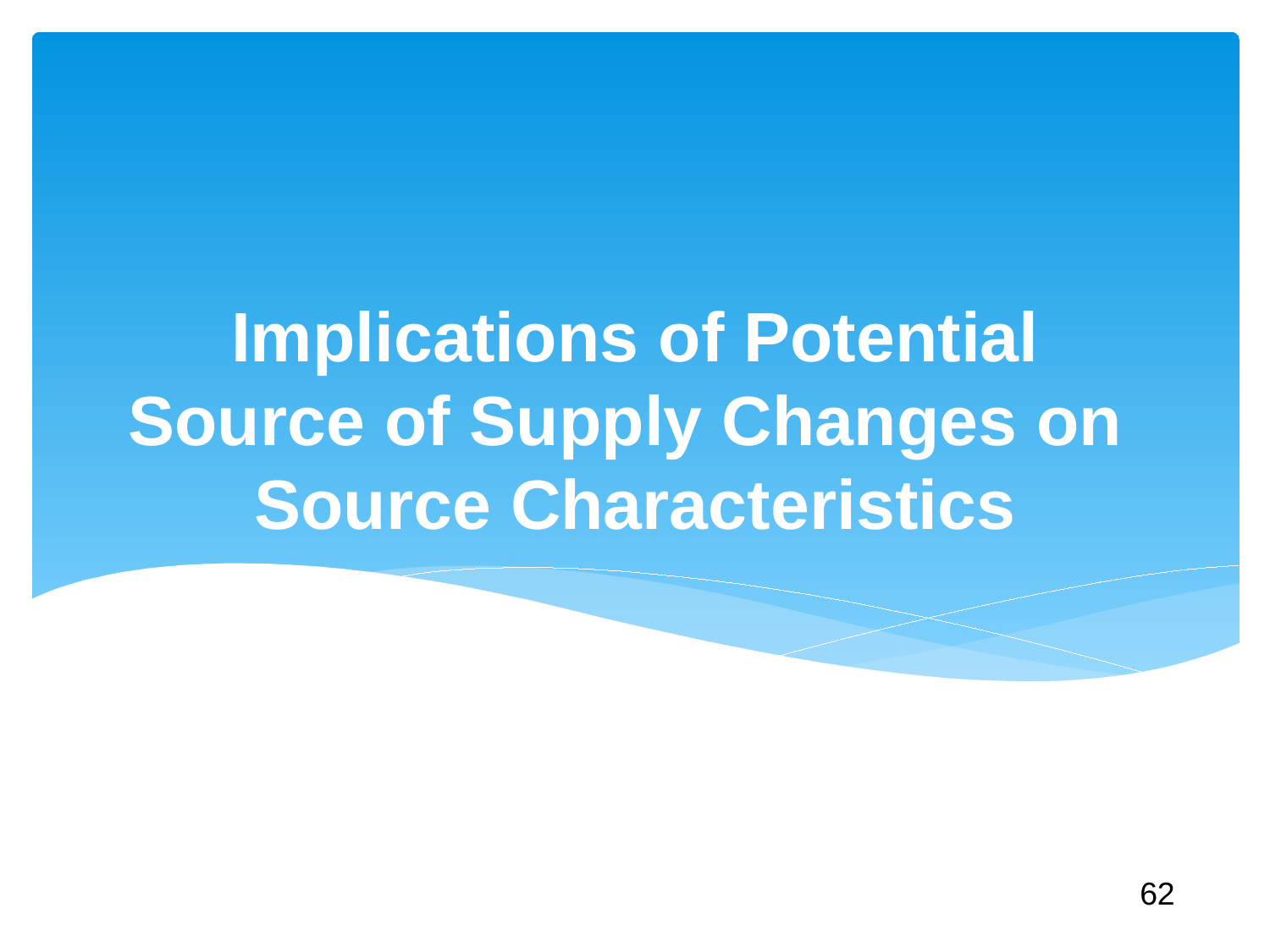

# Implications of Potential Source of Supply Changes on Source Characteristics